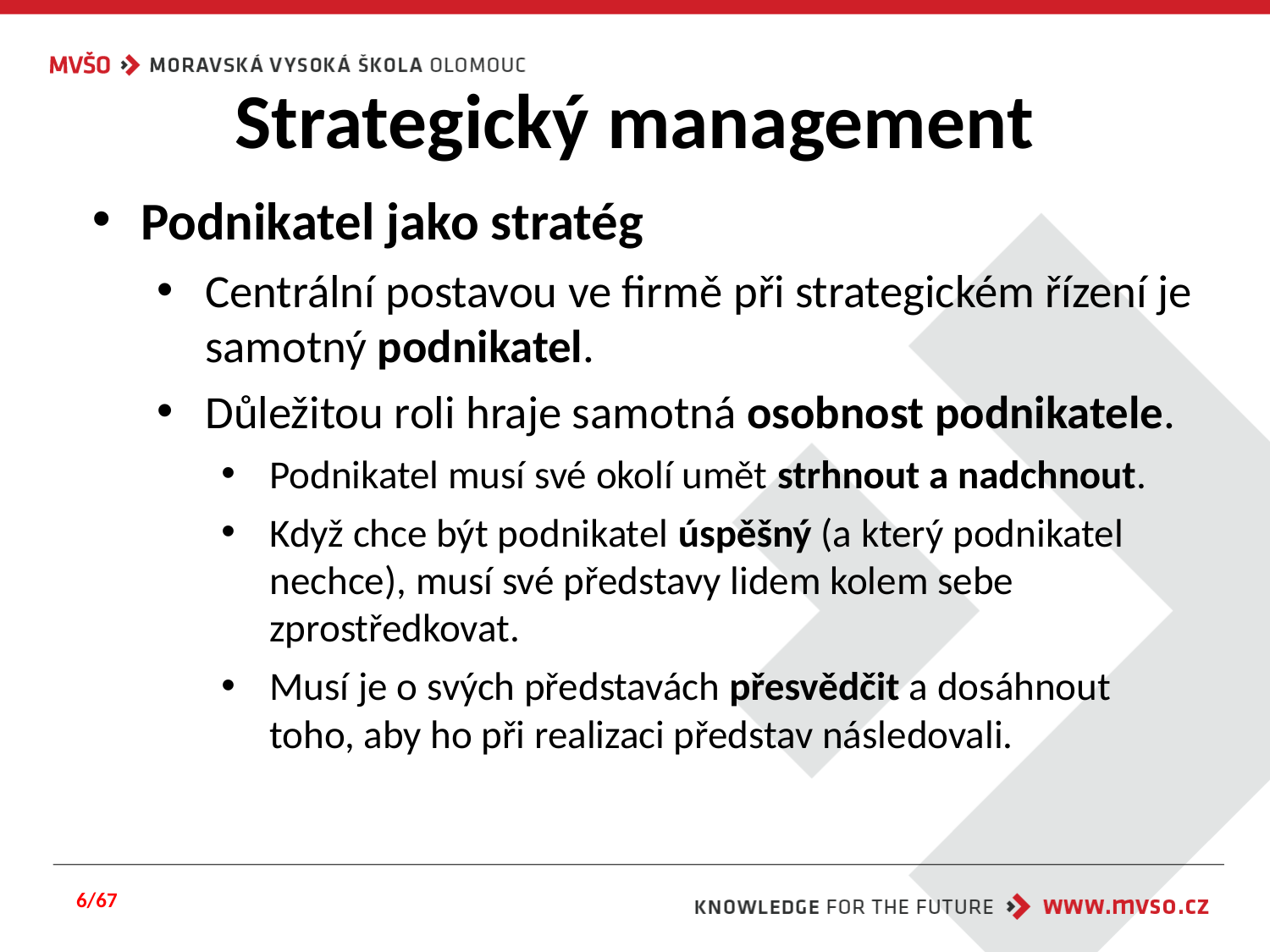

# Strategický management
Podnikatel jako stratég
Centrální postavou ve firmě při strategickém řízení je samotný podnikatel.
Důležitou roli hraje samotná osobnost podnikatele.
Podnikatel musí své okolí umět strhnout a nadchnout.
Když chce být podnikatel úspěšný (a který podnikatel nechce), musí své představy lidem kolem sebe zprostředkovat.
Musí je o svých představách přesvědčit a dosáhnout toho, aby ho při realizaci představ následovali.

6/67